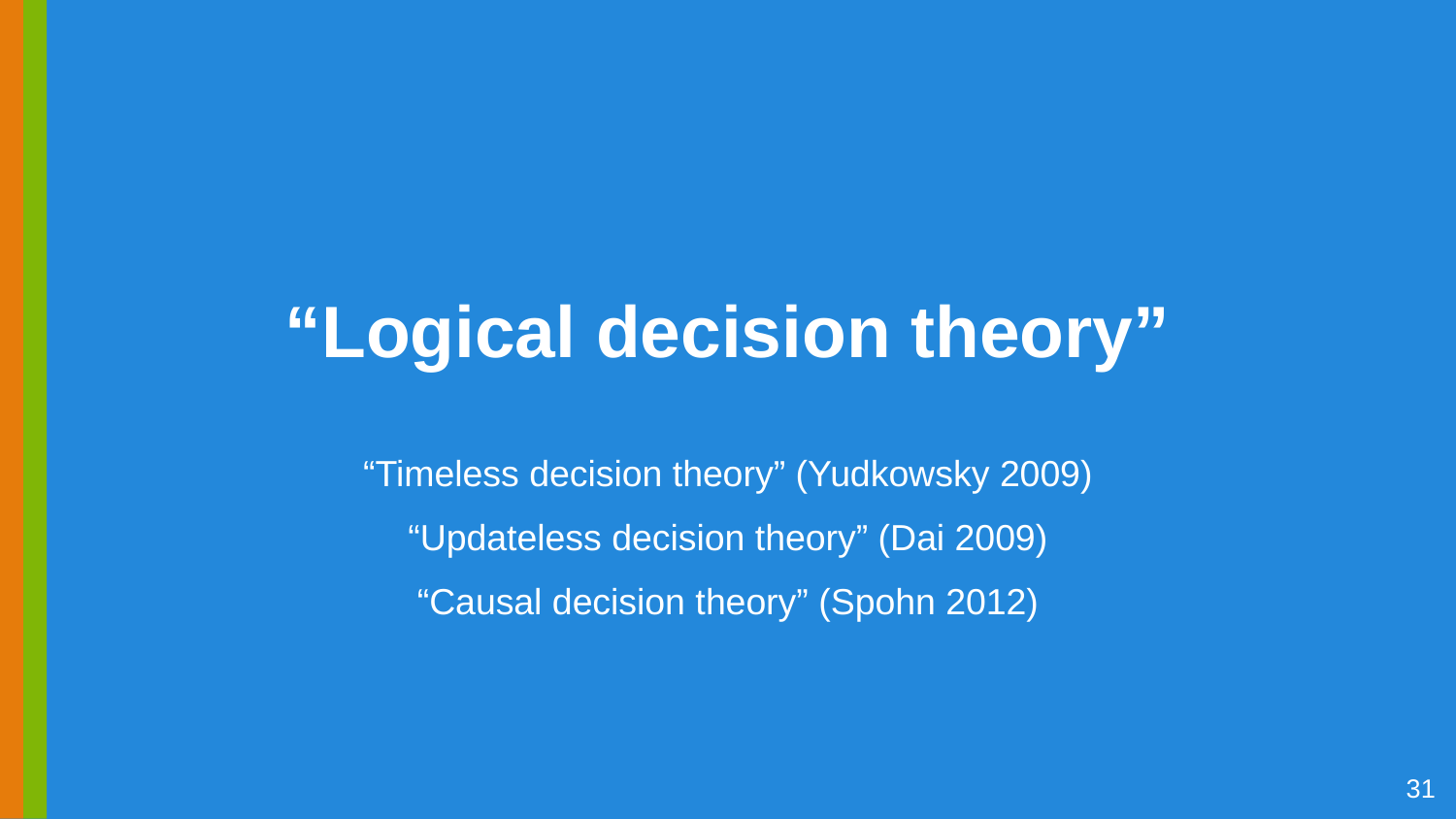

# “Logical decision theory”

“Timeless decision theory” (Yudkowsky 2009)
“Updateless decision theory” (Dai 2009)
“Causal decision theory” (Spohn 2012)

31